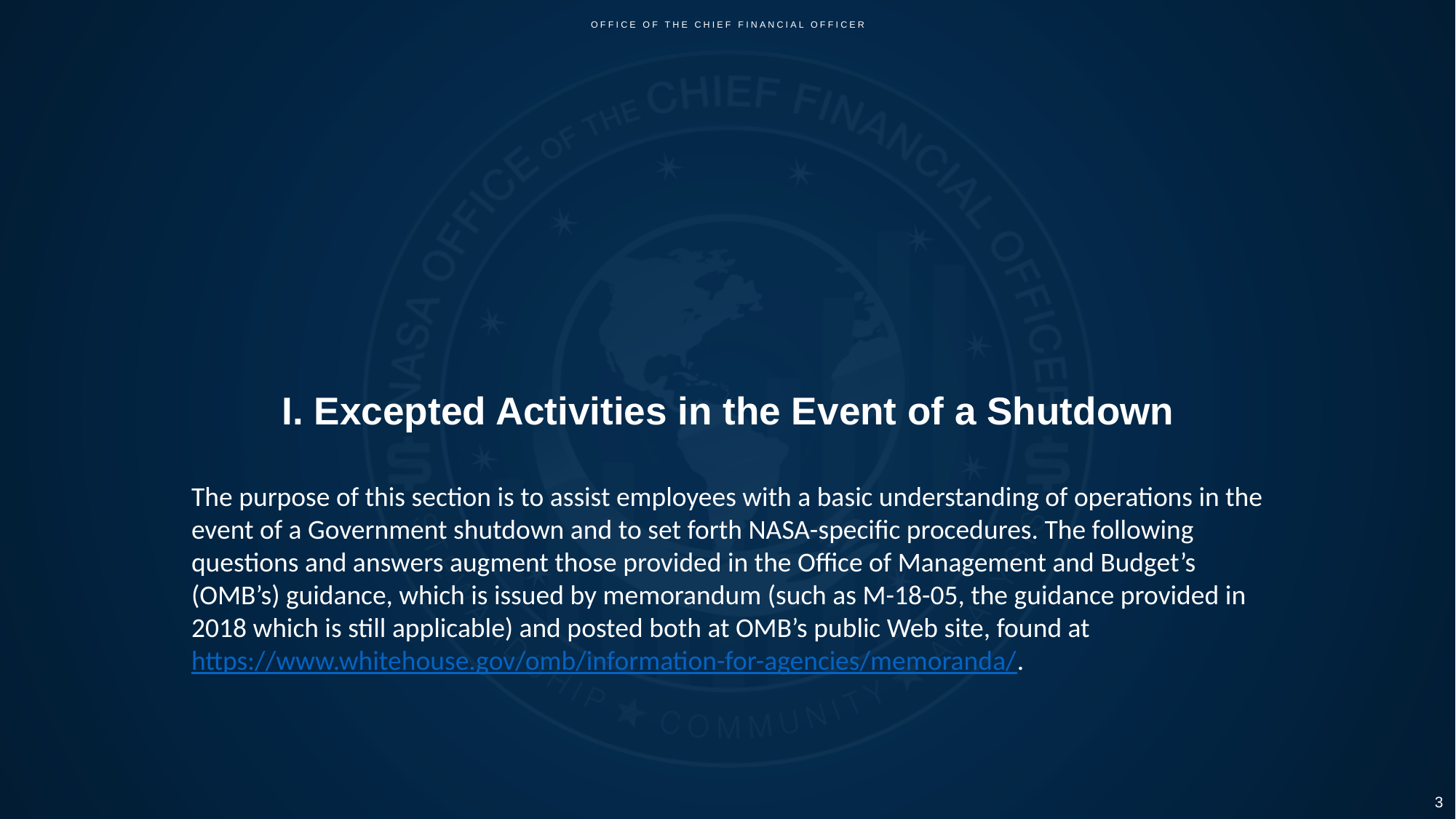

I. Excepted Activities in the Event of a Shutdown
The purpose of this section is to assist employees with a basic understanding of operations in the event of a Government shutdown and to set forth NASA-specific procedures. The following questions and answers augment those provided in the Office of Management and Budget’s (OMB’s) guidance, which is issued by memorandum (such as M-18-05, the guidance provided in 2018 which is still applicable) and posted both at OMB’s public Web site, found at https://www.whitehouse.gov/omb/information-for-agencies/memoranda/.

3